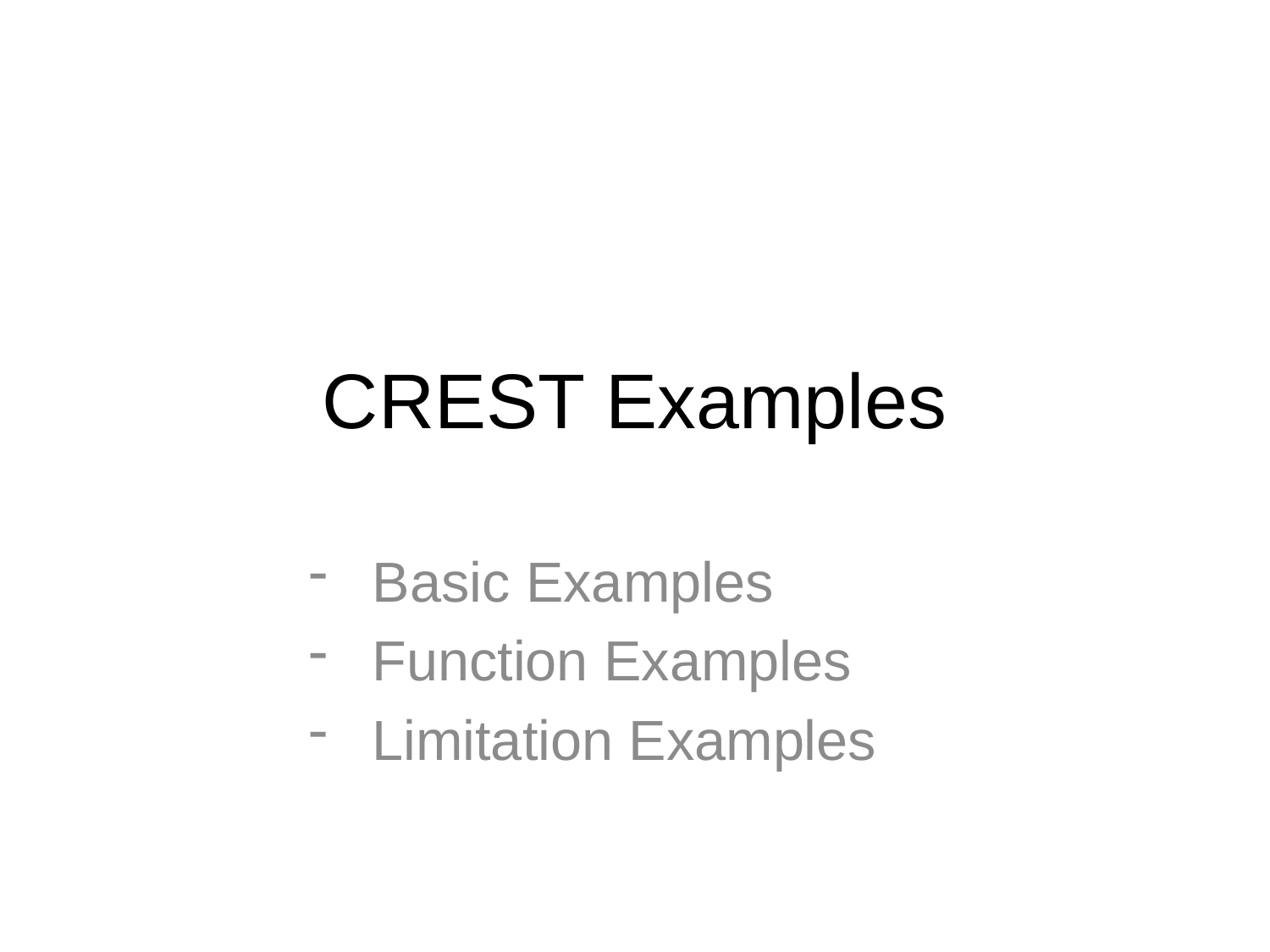

# CREST Examples
Basic Examples
Function Examples
Limitation Examples